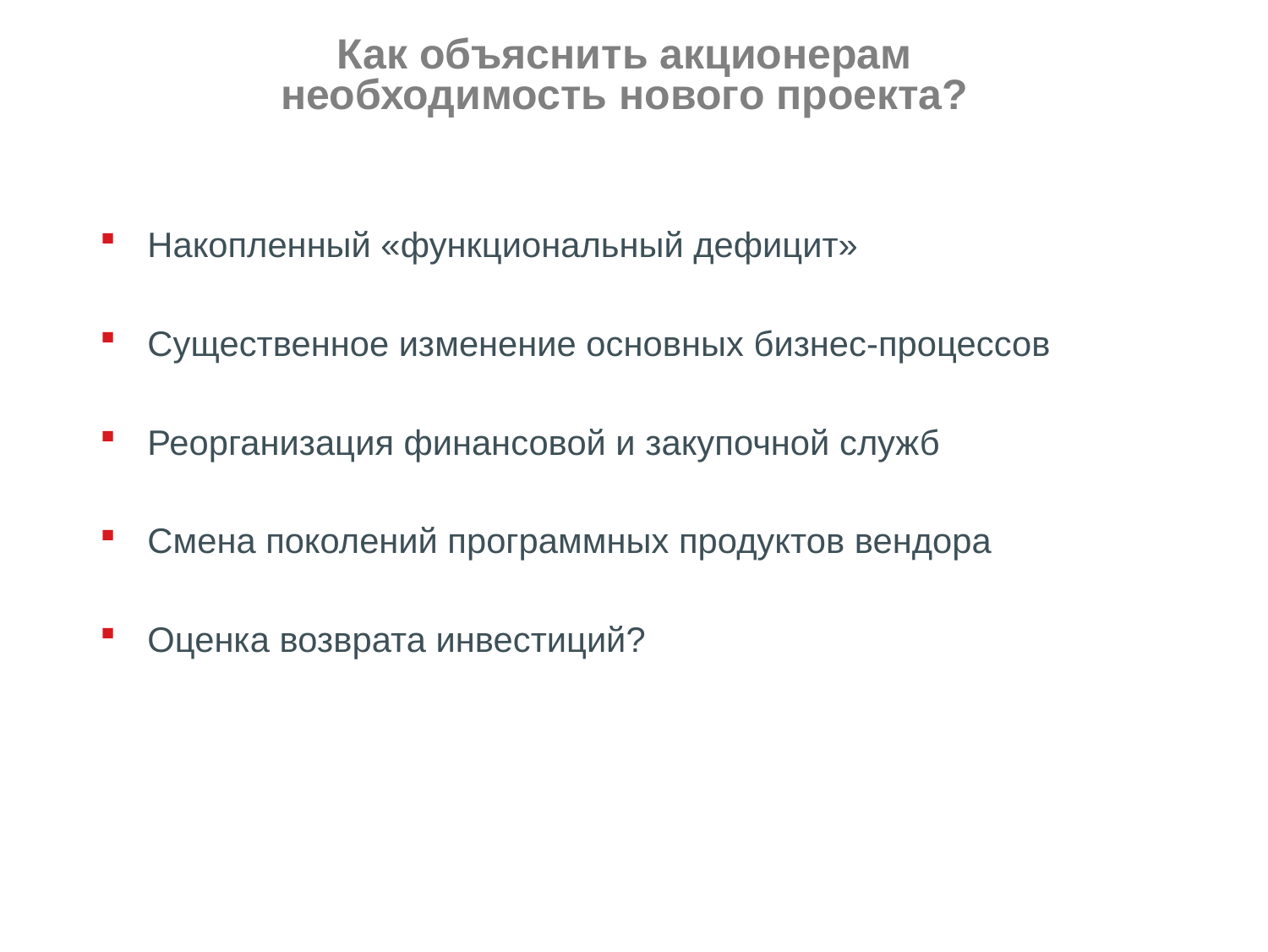

# Как объяснить акционерам необходимость нового проекта?
Накопленный «функциональный дефицит»

Существенное изменение основных бизнес-процессов

Реорганизация финансовой и закупочной служб

Смена поколений программных продуктов вендора

Оценка возврата инвестиций?